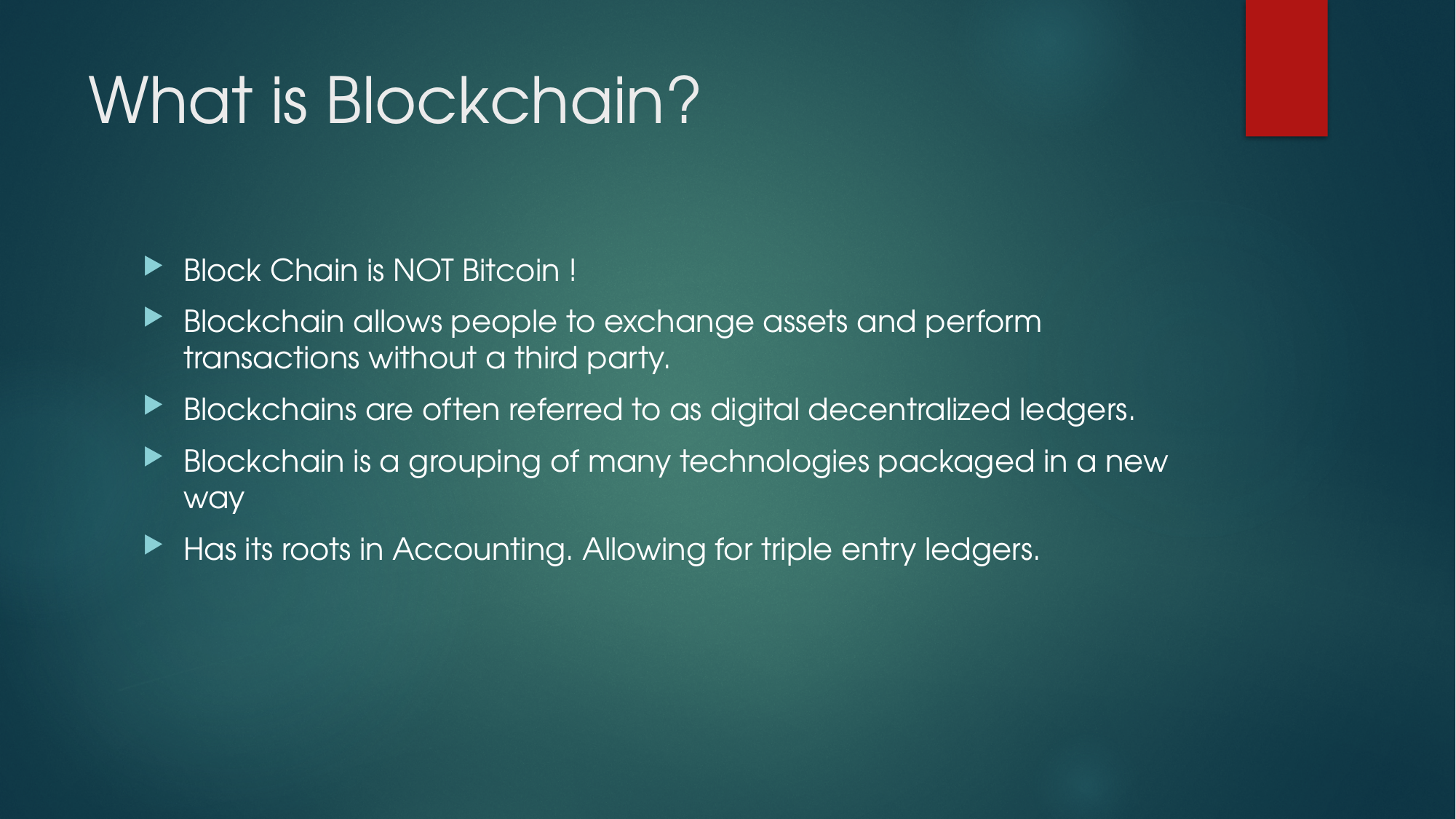

# What is Blockchain?
Block Chain is NOT Bitcoin !
Blockchain allows people to exchange assets and perform transactions without a third party.
Blockchains are often referred to as digital decentralized ledgers.
Blockchain is a grouping of many technologies packaged in a new way
Has its roots in Accounting. Allowing for triple entry ledgers.